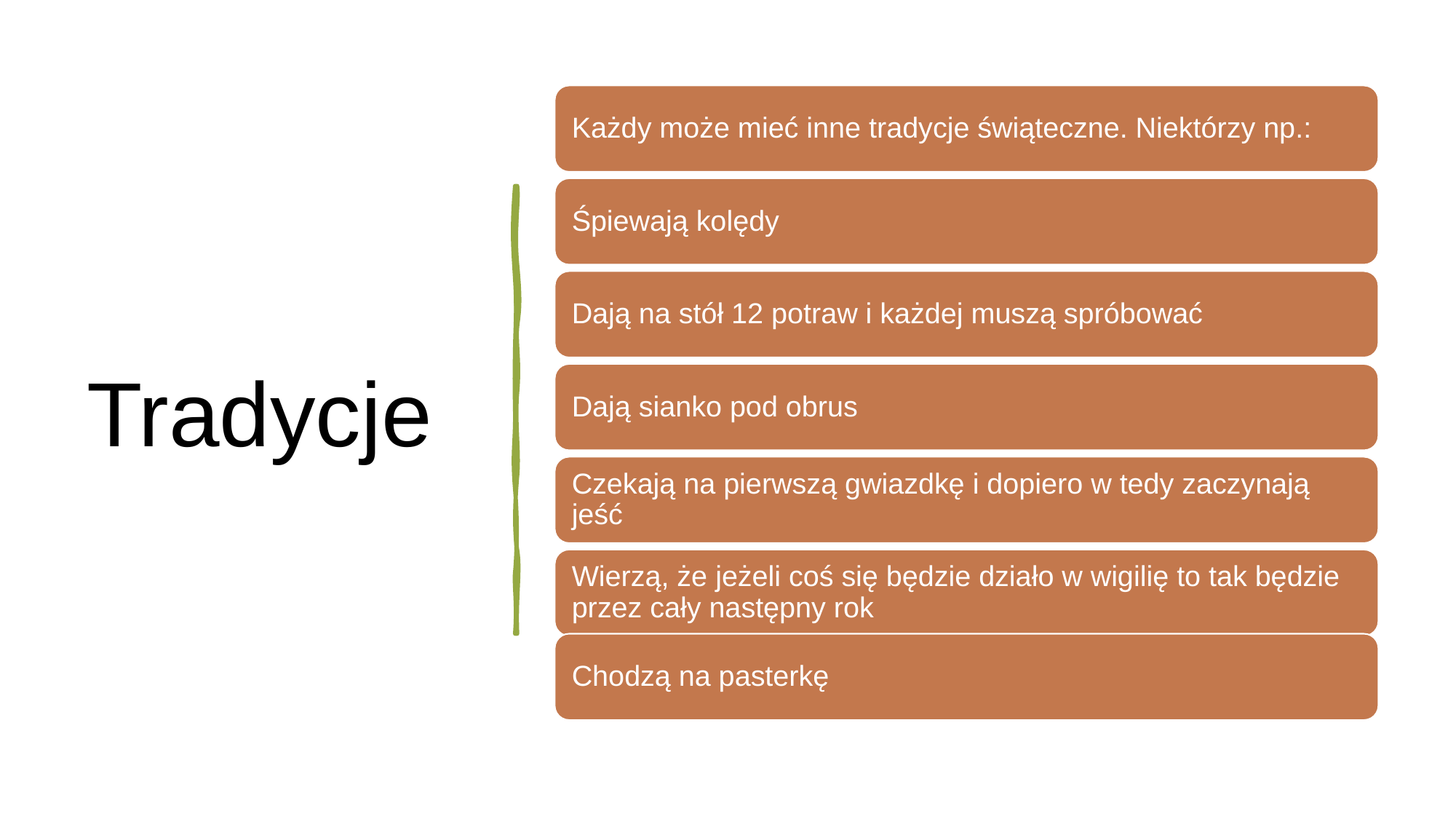

Każdy może mieć inne tradycje świąteczne. Niektórzy np.:
Śpiewają kolędy
Dają na stół 12 potraw i każdej muszą spróbować
Dają sianko pod obrus
Czekają na pierwszą gwiazdkę i dopiero w tedy zaczynają jeść
Wierzą, że jeżeli coś się będzie działo w wigilię to tak będzie przez cały następny rok
Chodzą na pasterkę
# Tradycje